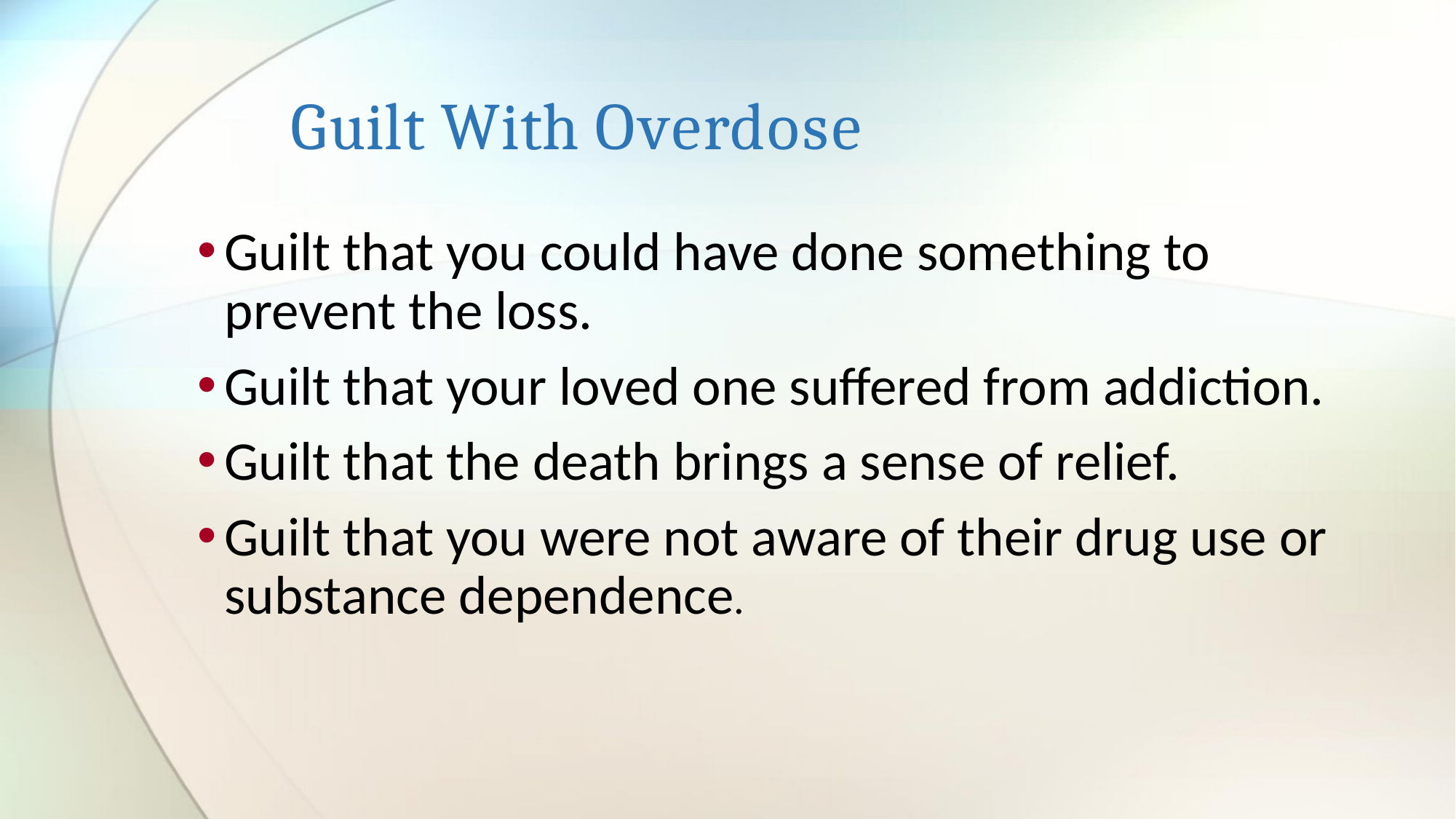

# Guilt With Overdose
Guilt that you could have done something to prevent the loss.
Guilt that your loved one suffered from addiction.
Guilt that the death brings a sense of relief.
Guilt that you were not aware of their drug use or substance dependence.